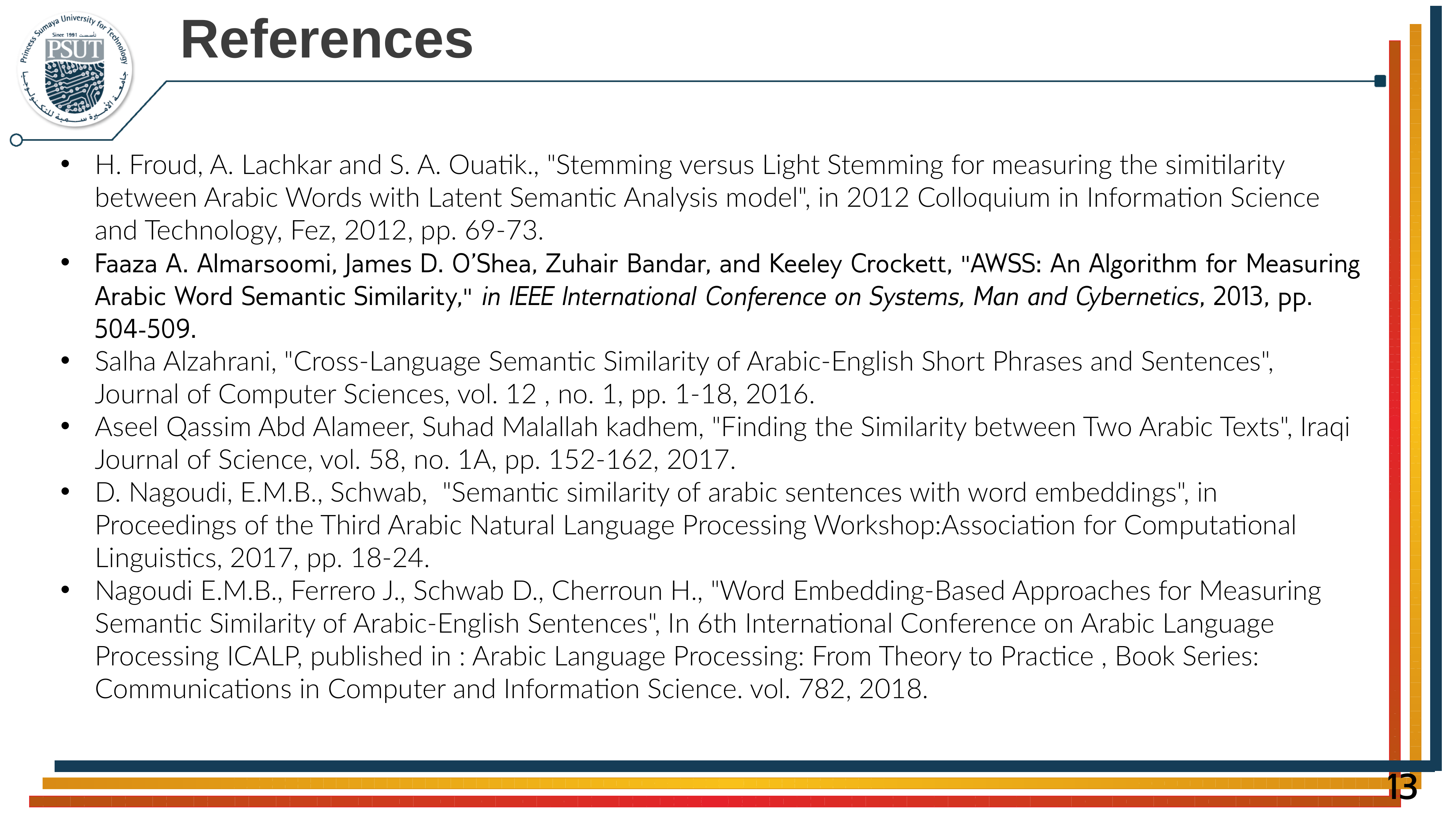

# References
H. Froud, A. Lachkar and S. A. Ouatik., "Stemming versus Light Stemming for measuring the simitilarity between Arabic Words with Latent Semantic Analysis model", in 2012 Colloquium in Information Science and Technology, Fez, 2012, pp. 69-73.
Faaza A. Almarsoomi, James D. O’Shea, Zuhair Bandar, and Keeley Crockett, "AWSS: An Algorithm for Measuring Arabic Word Semantic Similarity," in IEEE International Conference on Systems, Man and Cybernetics, 2013, pp. 504-509.
Salha Alzahrani, "Cross-Language Semantic Similarity of Arabic-English Short Phrases and Sentences", Journal of Computer Sciences, vol. 12 , no. 1, pp. 1-18, 2016.
Aseel Qassim Abd Alameer, Suhad Malallah kadhem, "Finding the Similarity between Two Arabic Texts", Iraqi Journal of Science, vol. 58, no. 1A, pp. 152-162, 2017.
D. Nagoudi, E.M.B., Schwab,  "Semantic similarity of arabic sentences with word embeddings", in Proceedings of the Third Arabic Natural Language Processing Workshop:Association for Computational Linguistics, 2017, pp. 18-24.
Nagoudi E.M.B., Ferrero J., Schwab D., Cherroun H., "Word Embedding-Based Approaches for Measuring Semantic Similarity of Arabic-English Sentences", In 6th International Conference on Arabic Language Processing ICALP, published in : Arabic Language Processing: From Theory to Practice , Book Series: Communications in Computer and Information Science. vol. 782, 2018.

13